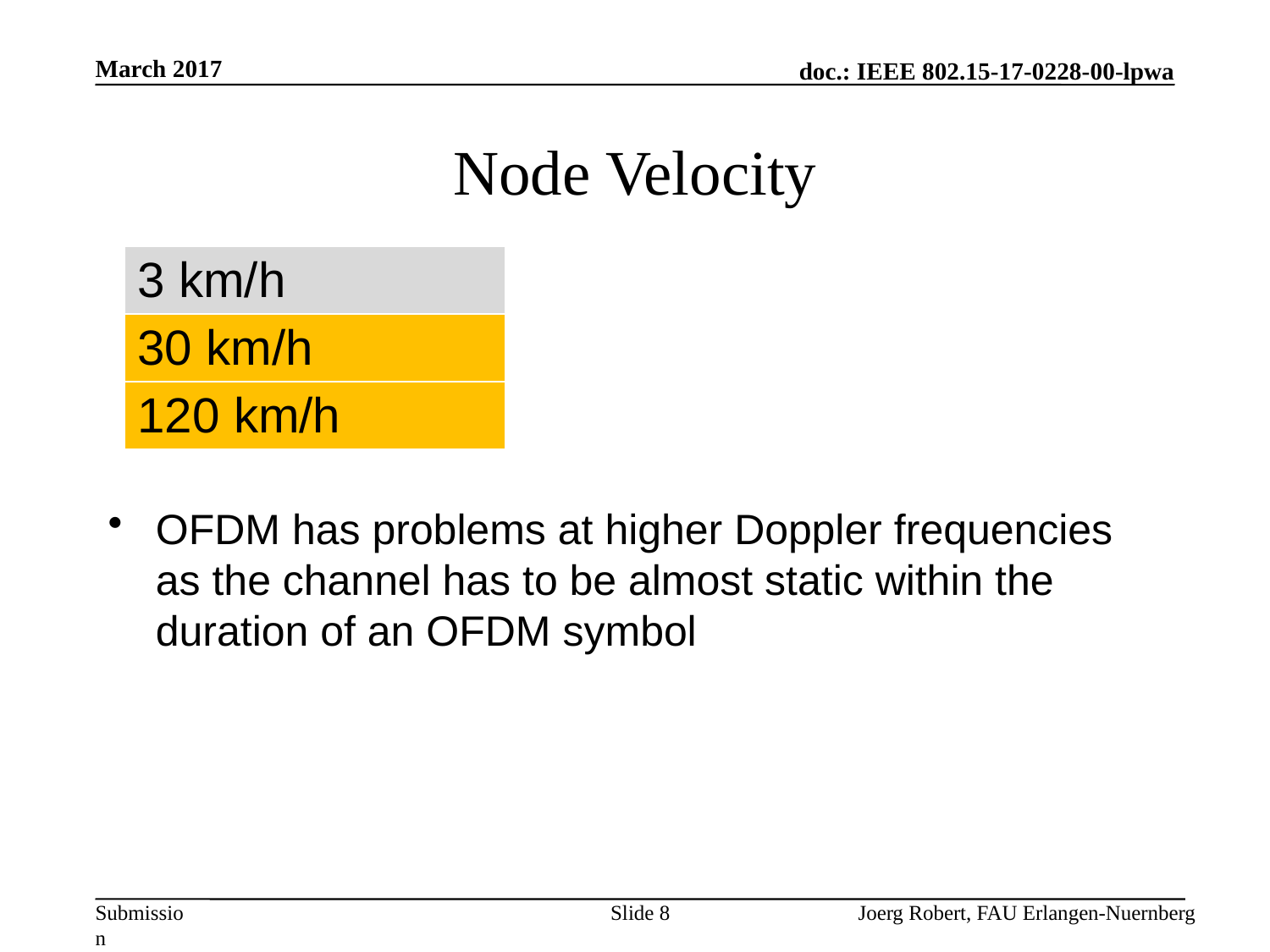

March 2017
# Node Velocity
| 3 km/h |
| --- |
| 30 km/h |
| 120 km/h |
OFDM has problems at higher Doppler frequencies as the channel has to be almost static within the duration of an OFDM symbol
Slide 8
Joerg Robert, FAU Erlangen-Nuernberg